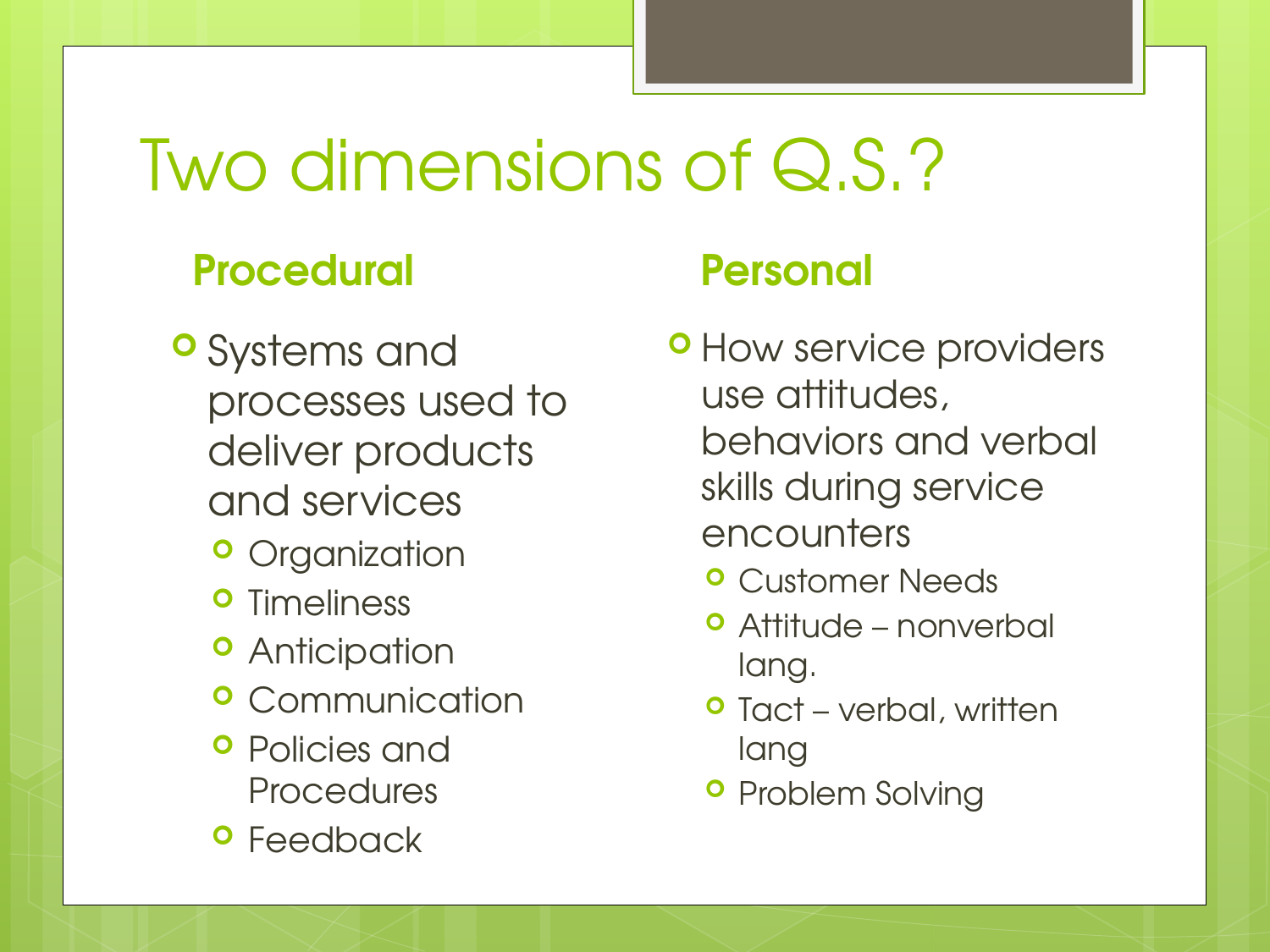

# Two dimensions of Q.S.?
Procedural
Personal
Systems and processes used to deliver products and services
Organization
Timeliness
Anticipation
Communication
Policies and Procedures
Feedback

How service providers use attitudes, behaviors and verbal skills during service encounters
Customer Needs
Attitude – nonverbal lang.
Tact – verbal, written  lang
Problem Solving